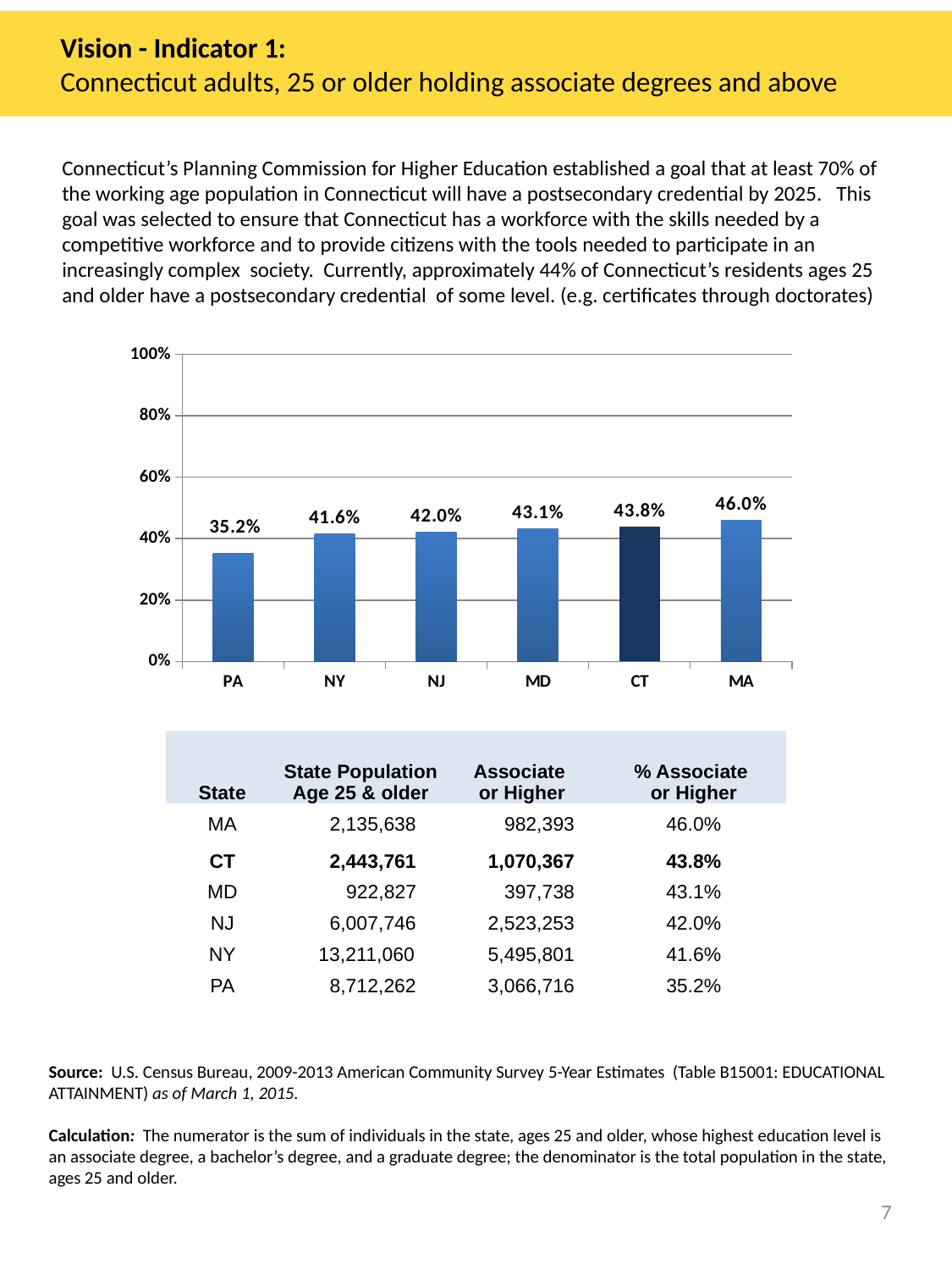

# Vision - Indicator 1: Connecticut adults, 25 or older holding associate degrees and above
Connecticut’s Planning Commission for Higher Education established a goal that at least 70% of the working age population in Connecticut will have a postsecondary credential by 2025.   This goal was selected to ensure that Connecticut has a workforce with the skills needed by a competitive workforce and to provide citizens with the tools needed to participate in an increasingly complex  society.  Currently, approximately 44% of Connecticut’s residents ages 25  and older have a postsecondary credential  of some level. (e.g. certificates through doctorates)

### Chart

| Category | % Associates
or Higher |
|---|---|
| PA | 0.352 |
| NY | 0.41600000000000004 |
| NJ | 0.42000000000000004 |
| MD | 0.43100000000000005 |
| CT | 0.43799999999999994 |
| MA | 0.46 |
| State | State Population Age 25 & older | Associate or Higher | % Associate or Higher |
| --- | --- | --- | --- |
| MA | 2,135,638 | 982,393 | 46.0% |
| CT | 2,443,761 | 1,070,367 | 43.8% |
| MD | 922,827 | 397,738 | 43.1% |
| NJ | 6,007,746 | 2,523,253 | 42.0% |
| NY | 13,211,060 | 5,495,801 | 41.6% |
| PA | 8,712,262 | 3,066,716 | 35.2% |
Source:  U.S. Census Bureau, 2009-2013 American Community Survey 5-Year Estimates  (Table B15001: EDUCATIONAL ATTAINMENT) as of March 1, 2015.

Calculation:  The numerator is the sum of individuals in the state, ages 25 and older, whose highest education level is an associate degree, a bachelor’s degree, and a graduate degree; the denominator is the total population in the state, ages 25 and older.
7